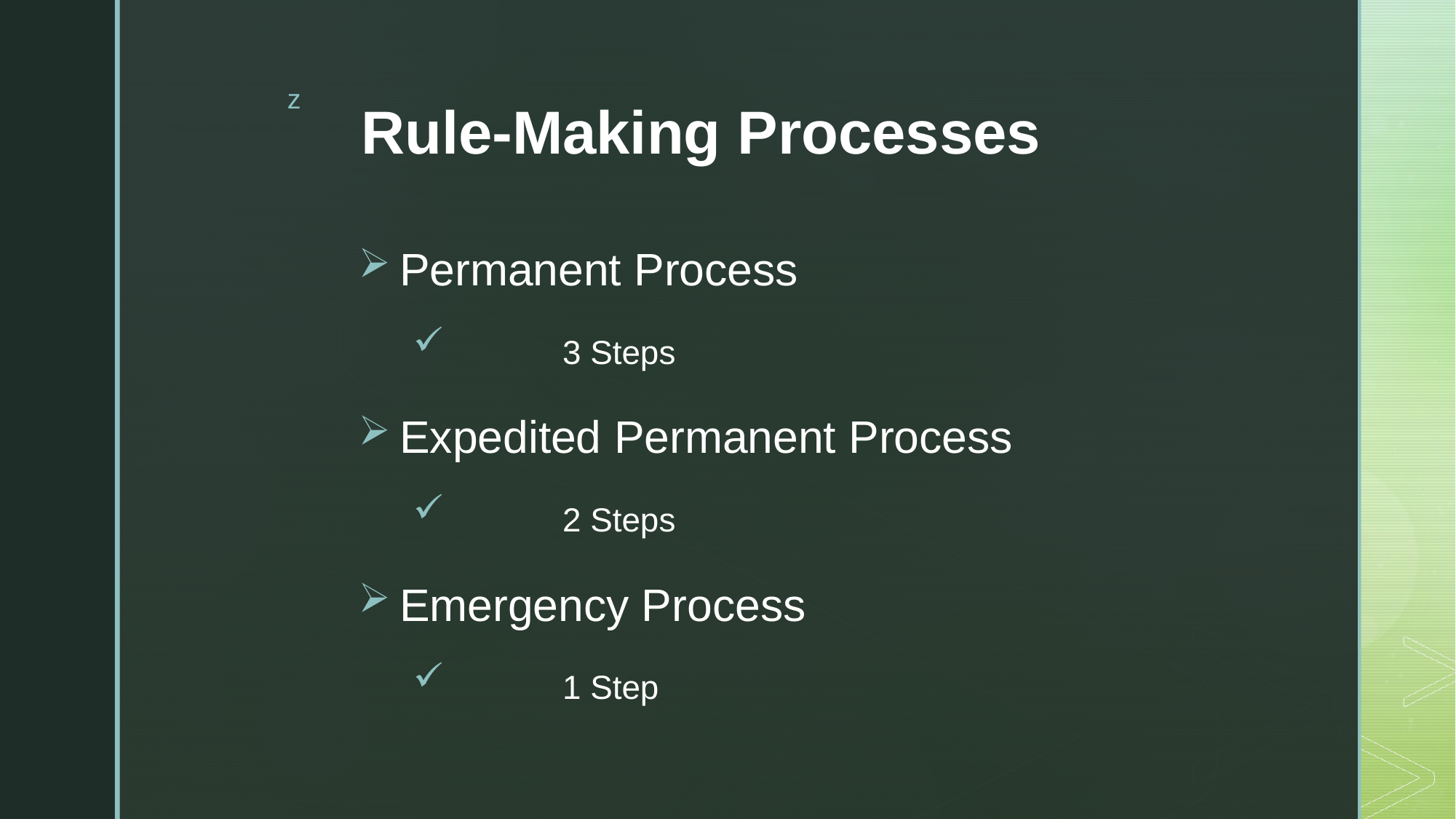

# Rule-Making Processes
Permanent Process
	3 Steps
Expedited Permanent Process
	2 Steps
Emergency Process
	1 Step